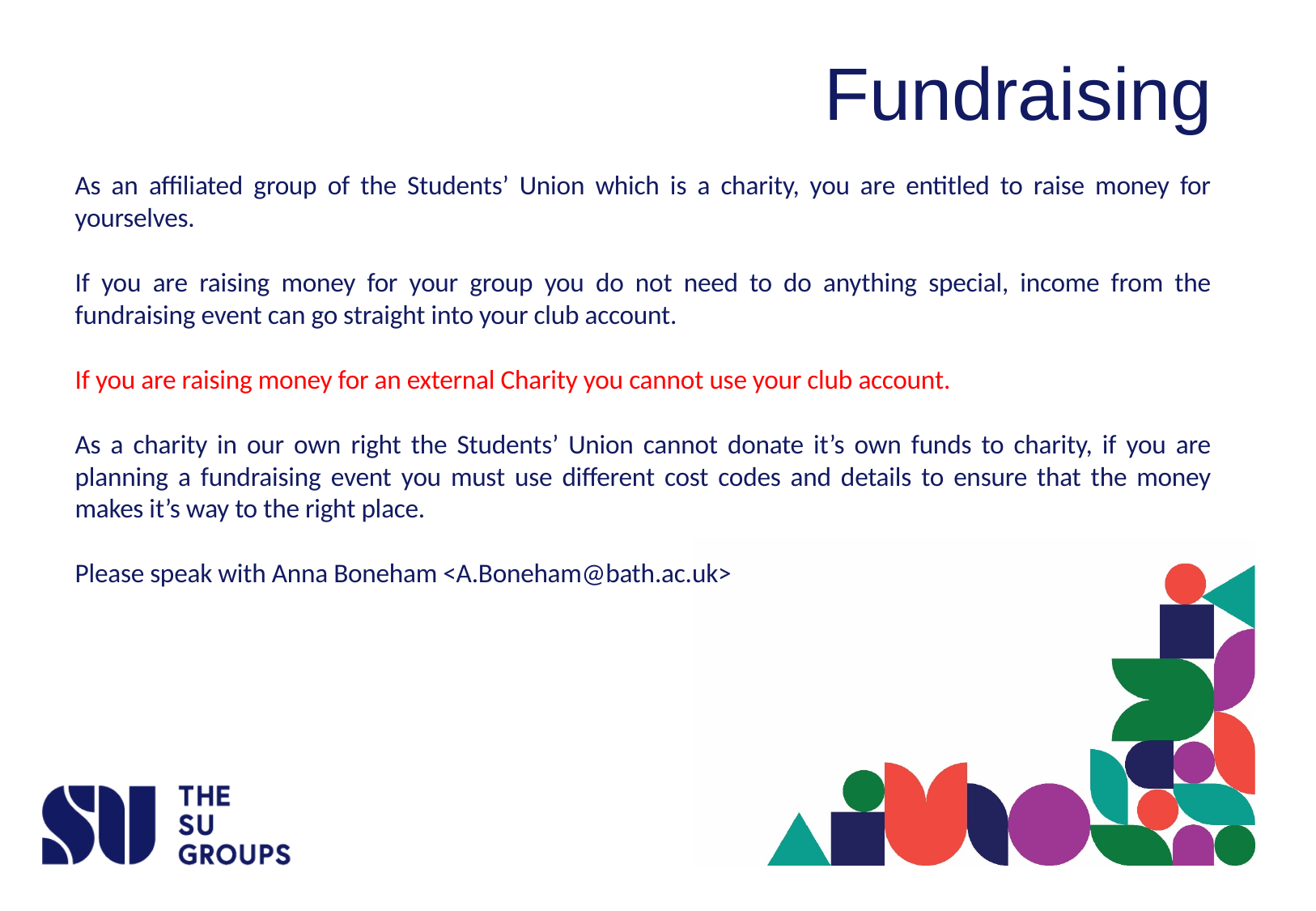

# Fundraising
As an affiliated group of the Students’ Union which is a charity, you are entitled to raise money for yourselves.

If you are raising money for your group you do not need to do anything special, income from the fundraising event can go straight into your club account.

If you are raising money for an external Charity you cannot use your club account.

As a charity in our own right the Students’ Union cannot donate it’s own funds to charity, if you are planning a fundraising event you must use different cost codes and details to ensure that the money makes it’s way to the right place.

Please speak with Anna Boneham <A.Boneham@bath.ac.uk>